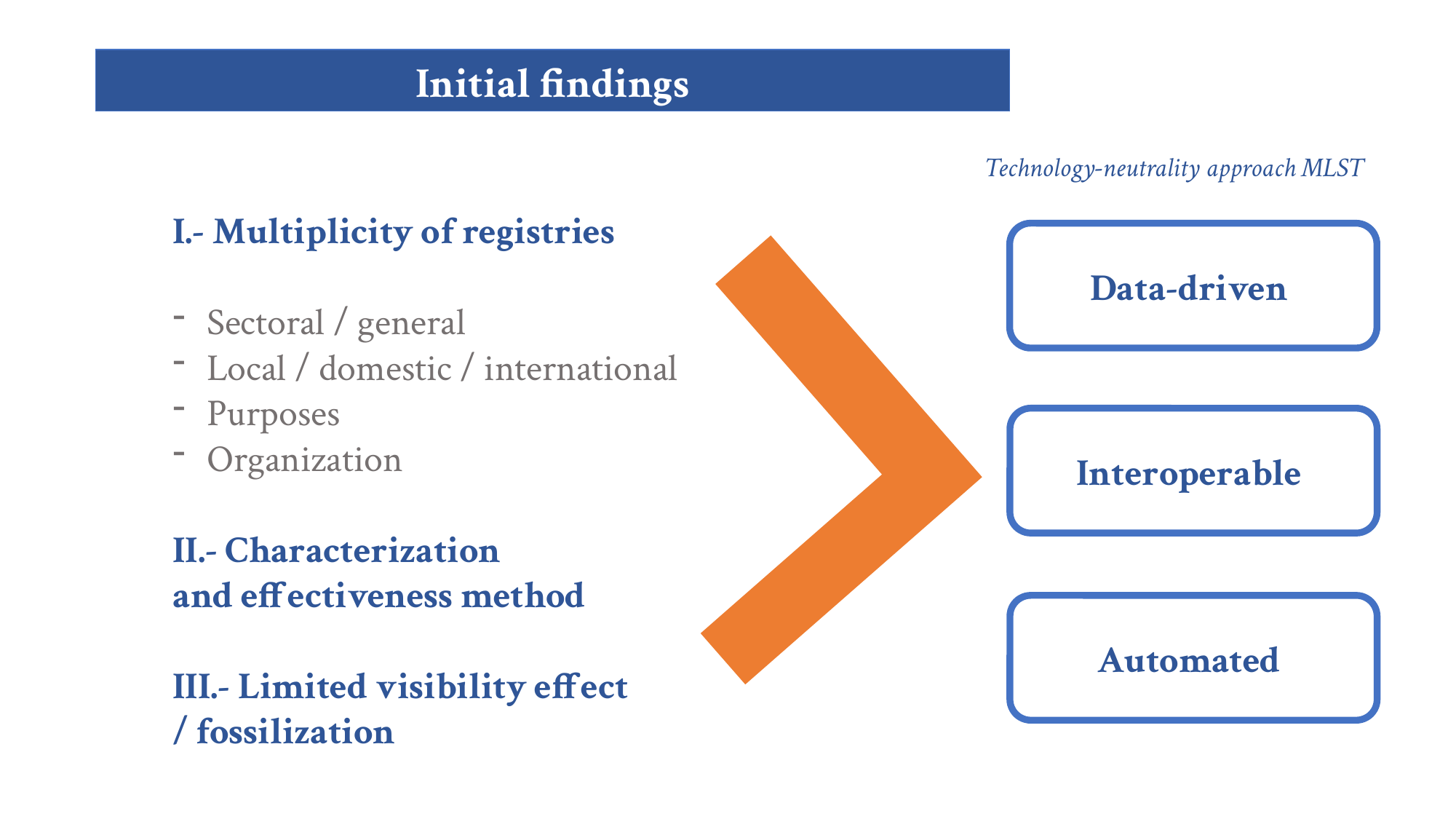

Initial findings
Technology-neutrality approach MLST
I.- Multiplicity of registries

Sectoral / general
Local / domestic / international
Purposes
Organization

II.- Characterization
and effectiveness method

III.- Limited visibility effect
/ fossilization

Data-driven

Interoperable

Automated